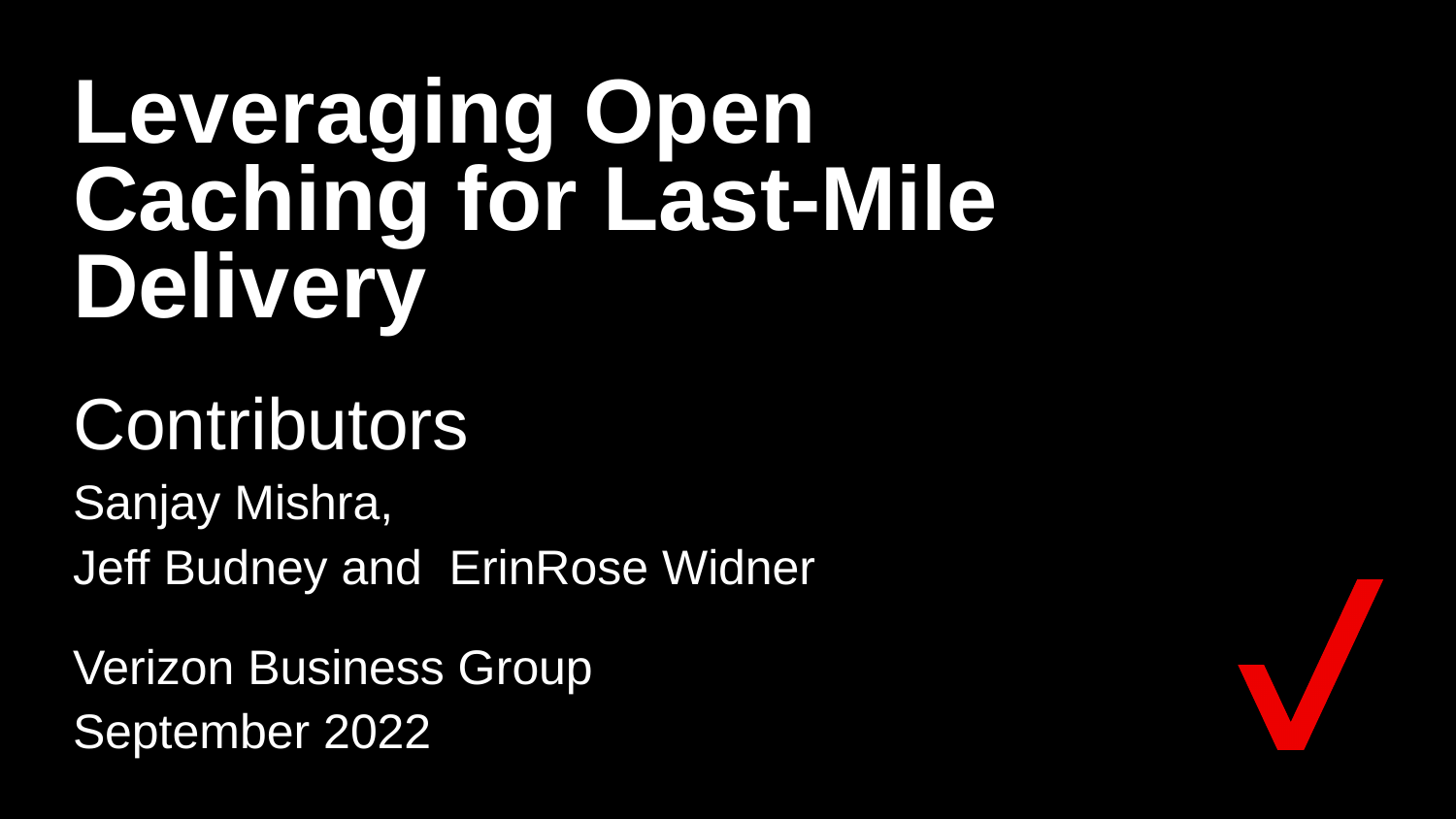

# Leveraging Open Caching for Last-Mile Delivery
Contributors
Sanjay Mishra,
Jeff Budney and  ErinRose Widner

Verizon Business Group
September 2022